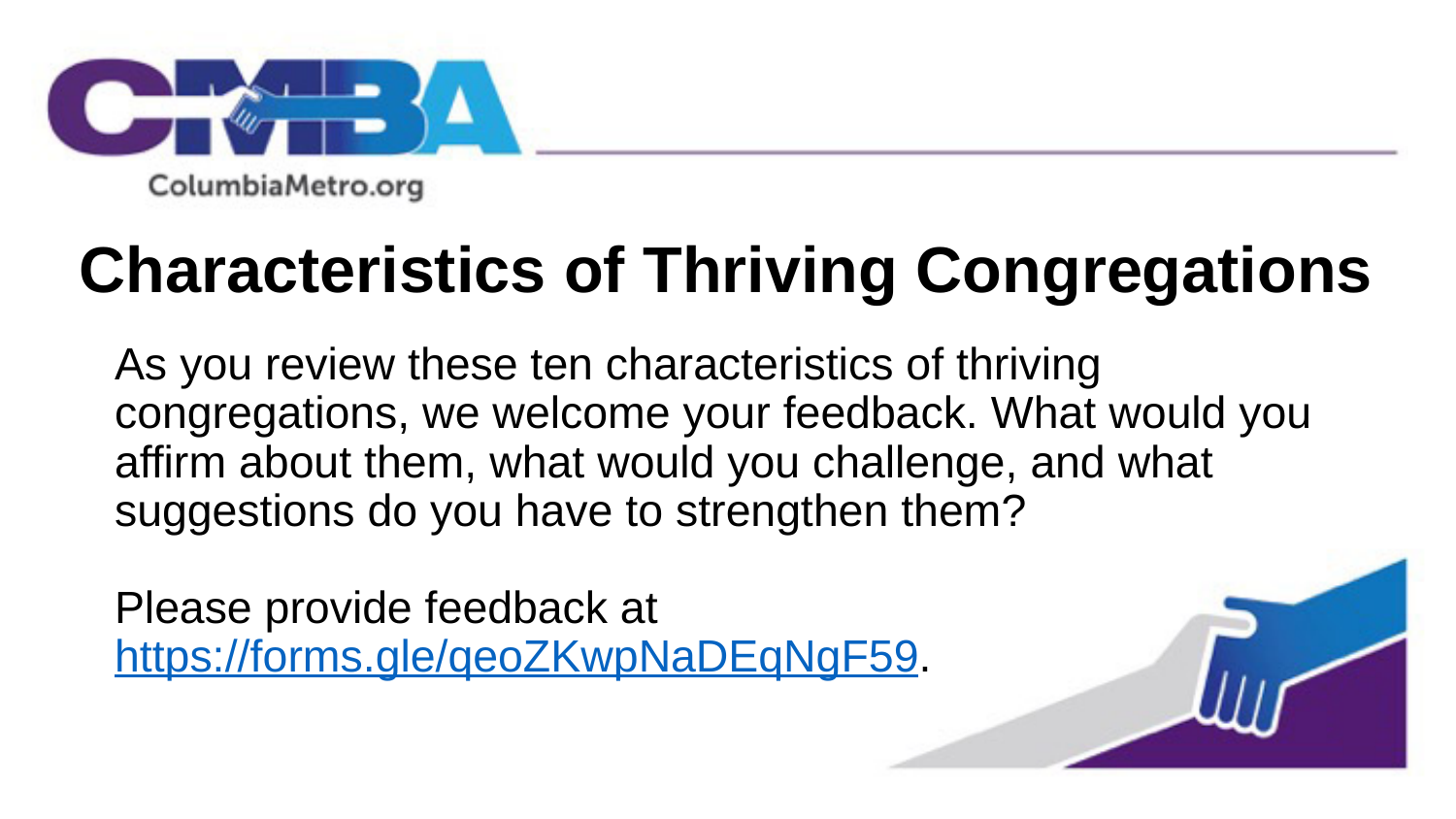

# Characteristics of Thriving Congregations
As you review these ten characteristics of thriving congregations, we welcome your feedback. What would you affirm about them, what would you challenge, and what suggestions do you have to strengthen them?

Please provide feedback at https://forms.gle/qeoZKwpNaDEqNgF59.